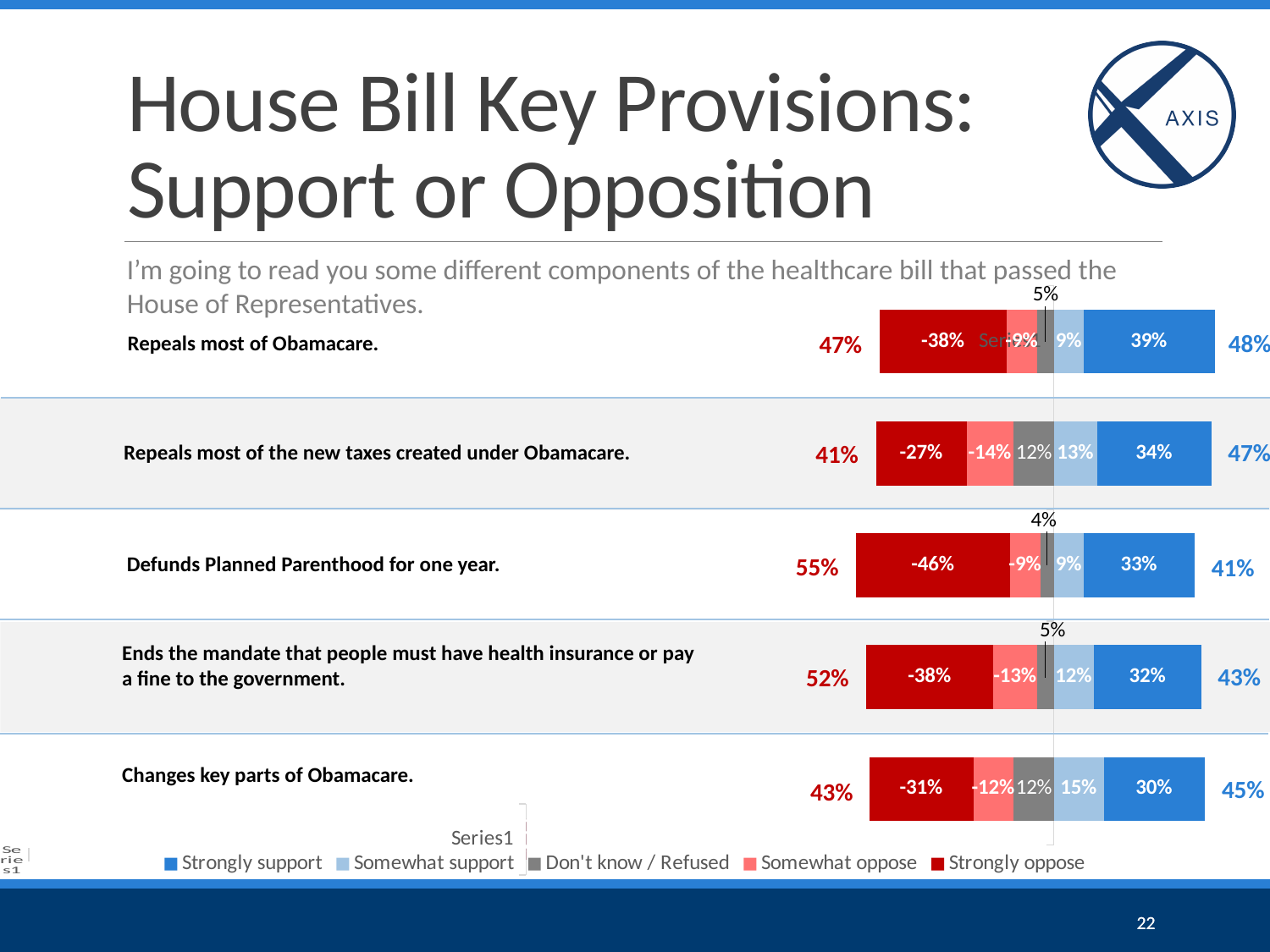

# House Bill Key Provisions: Support or Opposition
I’m going to read you some different components of the healthcare bill that passed the House of Representatives.

### Chart

| Category | Somewhat agree | Strongly agree | Don't know / Refused | Somewhat disagree | Strongly disagree |
|---|---|---|---|---|---|
|  | 0.09 | 0.39 | -0.05 | -0.09 | -0.38 |
|  | 0.13 | 0.34 | -0.12 | -0.14 | -0.27 |
|  | 0.09 | 0.33 | -0.04 | -0.09 | -0.46 |
|  | 0.12 | 0.32 | -0.05 | -0.13 | -0.38 |
|  | 0.15 | 0.3 | -0.12 | -0.12 | -0.31 |
48%
47%
Repeals most of Obamacare.

47%
41%
Repeals most of the new taxes created under Obamacare.
Defunds Planned Parenthood for one year.
55%
41%

Ends the mandate that people must have health insurance or pay a fine to the government.
43%
52%
Changes key parts of Obamacare.
45%
43%

### Chart

| Category | Strongly support | Somewhat support | Don't know / Refused | Somewhat oppose | Strongly oppose |
|---|---|---|---|---|---|
|  | 0.0 | 0.0 | 0.0 | 0.0 | 0.0 |

### Chart

| Category | Strongly support | Somewhat support | Don't know /Refused | Not very important | Not at all important |
|---|---|---|---|---|---|
|  | None | None | None | None | None |
|  | None | None | None | None | None |
|  | None | None | None | None | None |
|  | None | None | None | None | None |
|  | None | None | None | None | None |
|  | None | None | None | None | None |
|  | None | None | None | None | None |
|  | None | None | None | None | None |
|  | None | None | None | None | None |
|  | None | None | None | None | None |
22
22